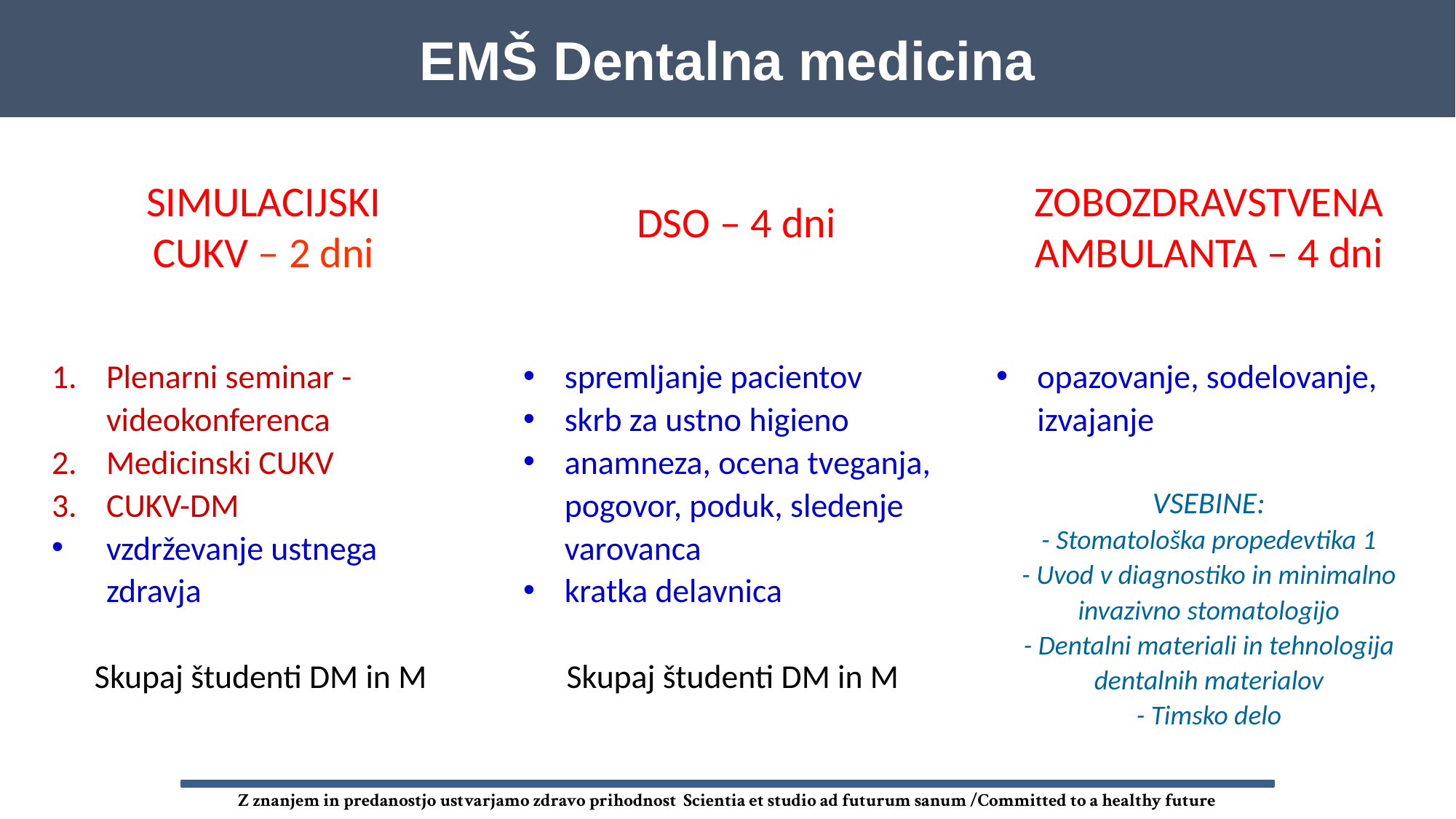

# EMŠ Dentalna medicina
SIMULACIJSKI CUKV – 2 dni
ZOBOZDRAVSTVENA AMBULANTA – 4 dni
DSO – 4 dni
Plenarni seminar - videokonferenca
Medicinski CUKV
CUKV-DM
vzdrževanje ustnega zdravja
Skupaj študenti DM in M
spremljanje pacientov
skrb za ustno higieno
anamneza, ocena tveganja, pogovor, poduk, sledenje varovanca
kratka delavnica

Skupaj študenti DM in M
opazovanje, sodelovanje, izvajanje

VSEBINE:
- Stomatološka propedevtika 1
- Uvod v diagnostiko in minimalno invazivno stomatologijo
- Dentalni materiali in tehnologija dentalnih materialov
- Timsko delo